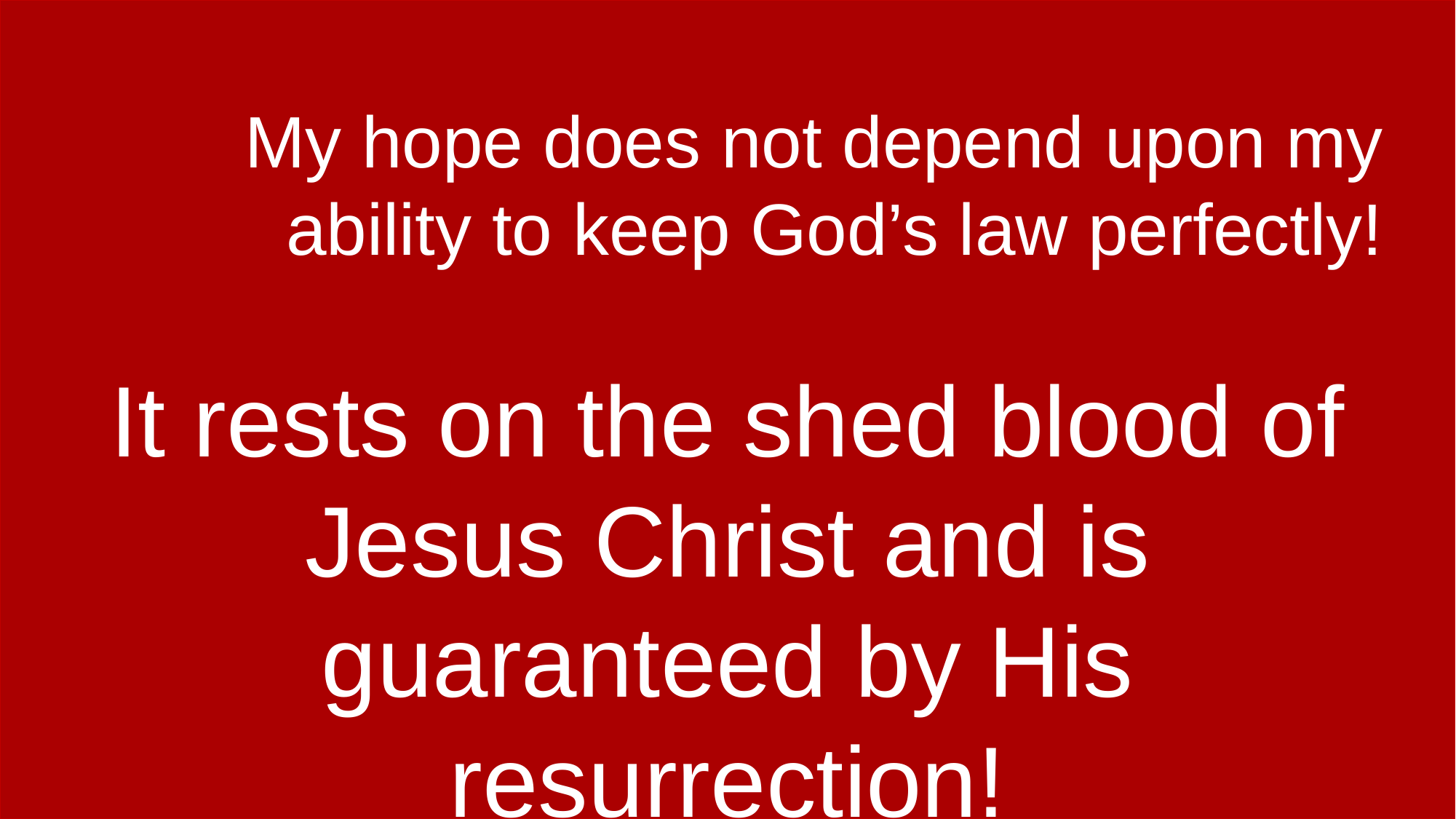

My hope does not depend upon my ability to keep God’s law perfectly!

It rests on the shed blood of Jesus Christ and is guaranteed by His resurrection!